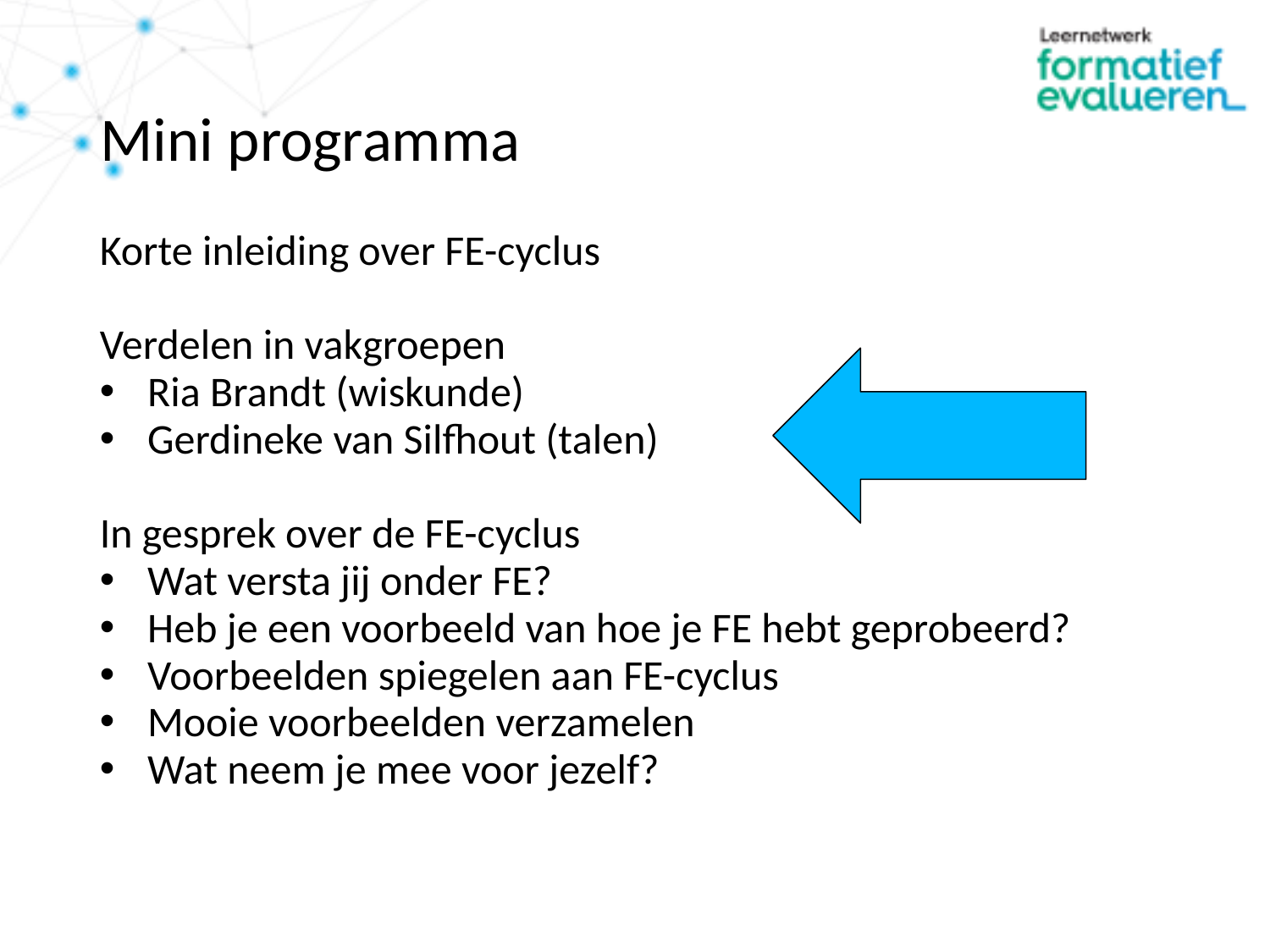

# Mini programma
Korte inleiding over FE-cyclus

Verdelen in vakgroepen
Ria Brandt (wiskunde)
Gerdineke van Silfhout (talen)

In gesprek over de FE-cyclus
Wat versta jij onder FE?
Heb je een voorbeeld van hoe je FE hebt geprobeerd?
Voorbeelden spiegelen aan FE-cyclus
Mooie voorbeelden verzamelen
Wat neem je mee voor jezelf?